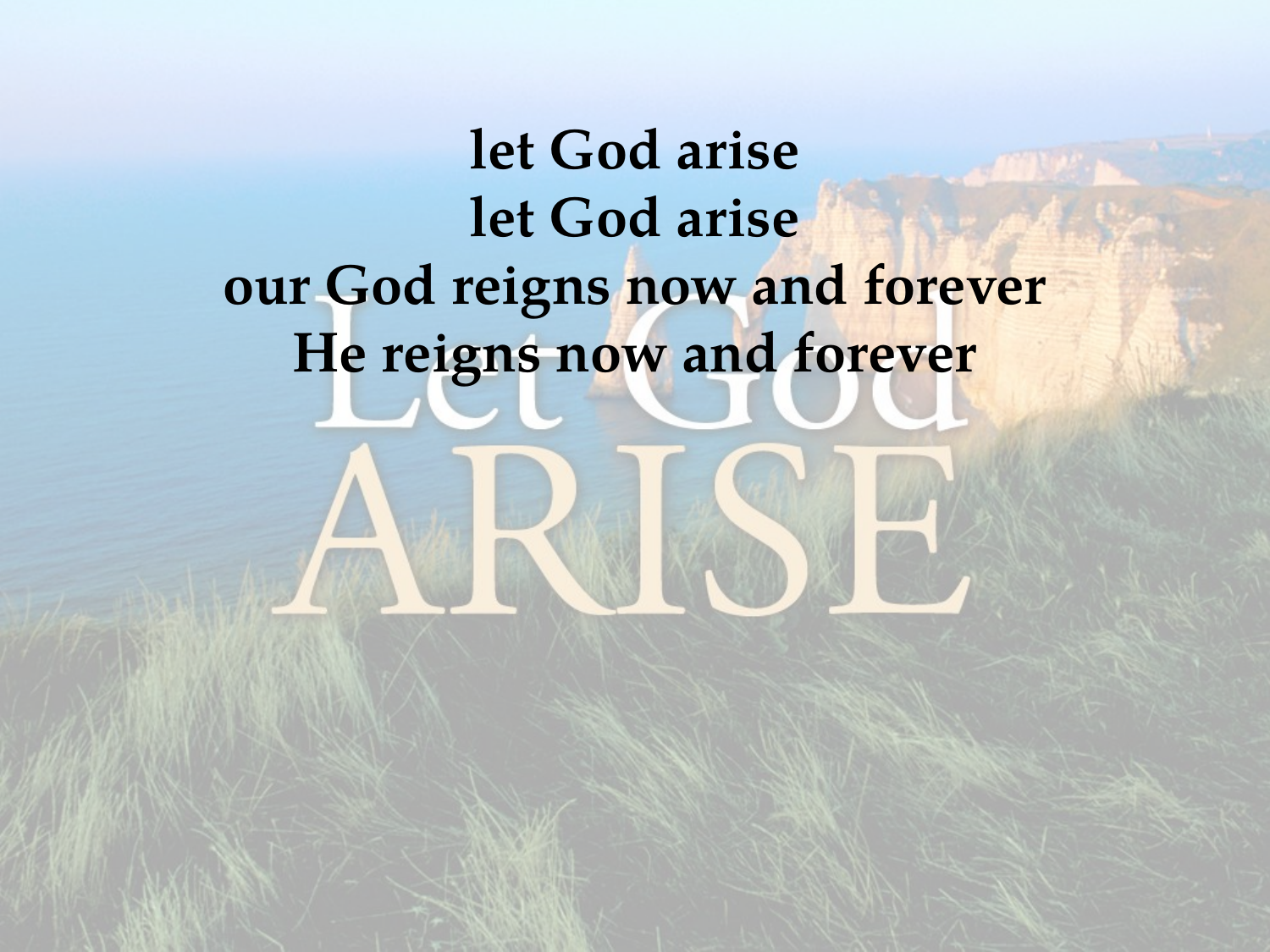

let God arise
let God arise
our God reigns now and forever
He reigns now and forever